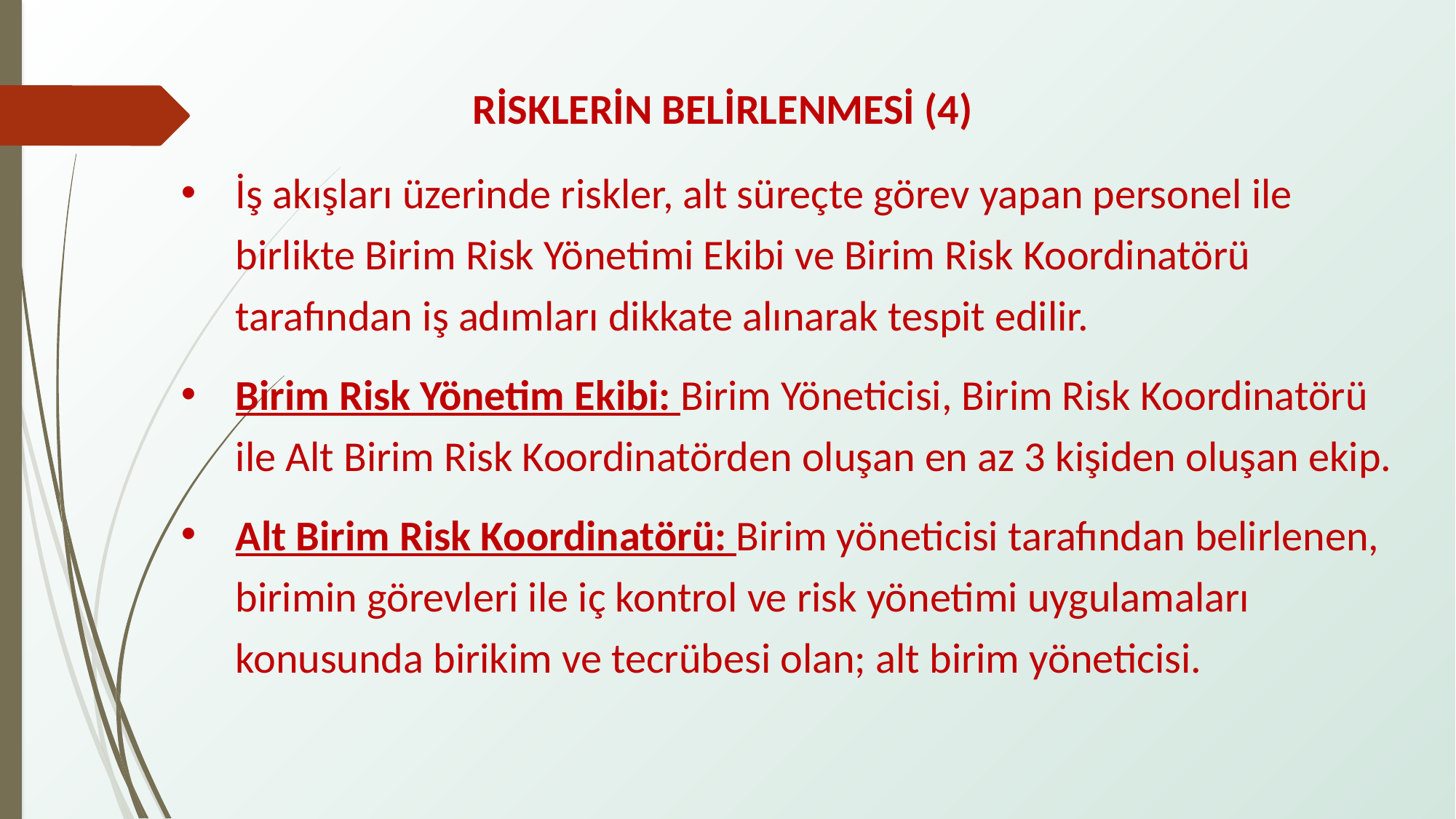

RİSKLERİN BELİRLENMESİ (4)
İş akışları üzerinde riskler, alt süreçte görev yapan personel ile birlikte Birim Risk Yönetimi Ekibi ve Birim Risk Koordinatörü tarafından iş adımları dikkate alınarak tespit edilir.
Birim Risk Yönetim Ekibi: Birim Yöneticisi, Birim Risk Koordinatörü ile Alt Birim Risk Koordinatörden oluşan en az 3 kişiden oluşan ekip.
Alt Birim Risk Koordinatörü: Birim yöneticisi tarafından belirlenen, birimin görevleri ile iç kontrol ve risk yönetimi uygulamaları konusunda birikim ve tecrübesi olan; alt birim yöneticisi.